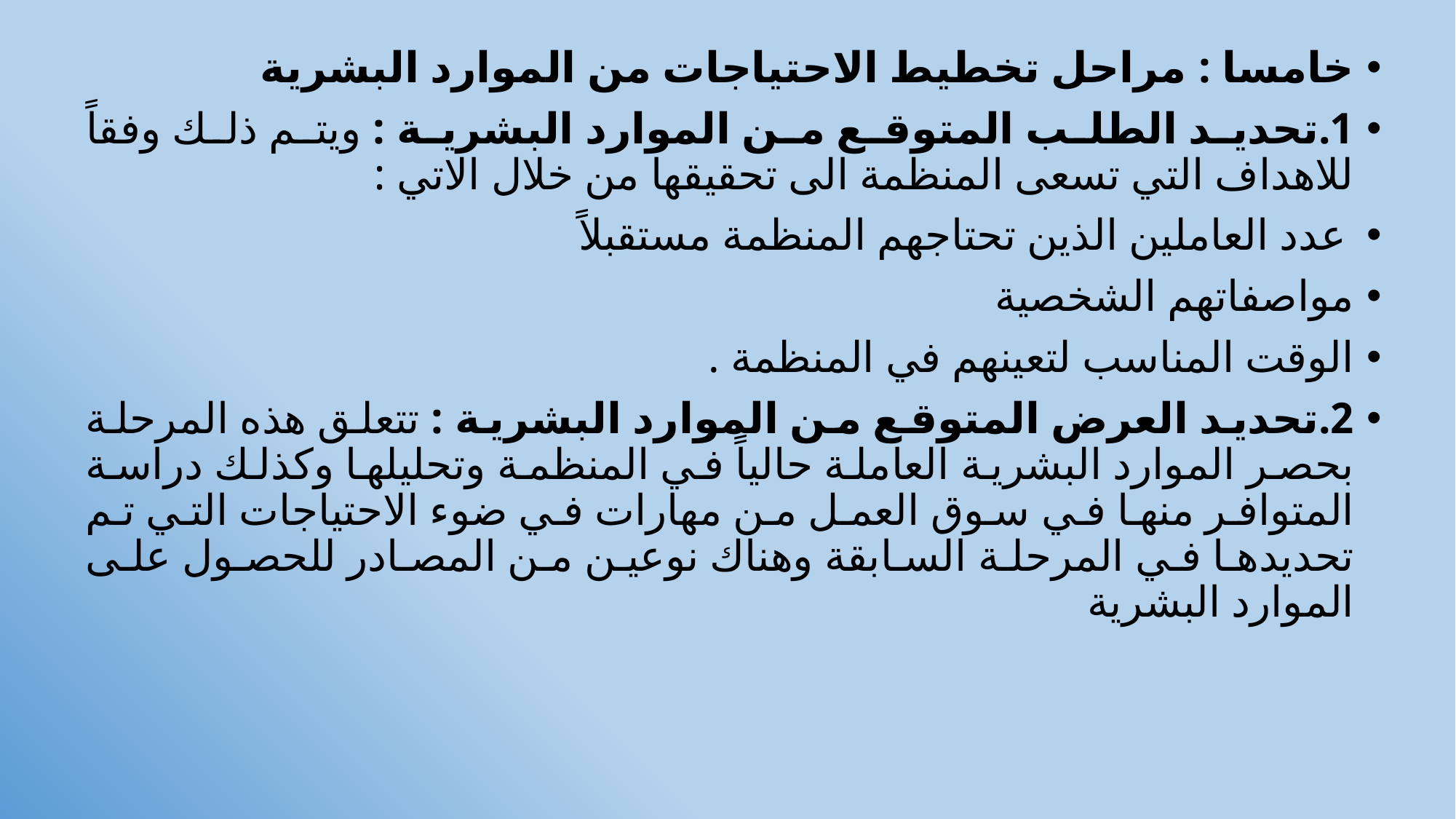

خامسا : مراحل تخطيط الاحتياجات من الموارد البشرية
1.تحديد الطلب المتوقع من الموارد البشرية : ويتم ذلك وفقاً للاهداف التي تسعى المنظمة الى تحقيقها من خلال الاتي :
عدد العاملين الذين تحتاجهم المنظمة مستقبلاً
مواصفاتهم الشخصية
الوقت المناسب لتعينهم في المنظمة .
2.تحديد العرض المتوقع من الموارد البشرية : تتعلق هذه المرحلة بحصر الموارد البشرية العاملة حالياً في المنظمة وتحليلها وكذلك دراسة المتوافر منها في سوق العمل من مهارات في ضوء الاحتياجات التي تم تحديدها في المرحلة السابقة وهناك نوعين من المصادر للحصول على الموارد البشرية